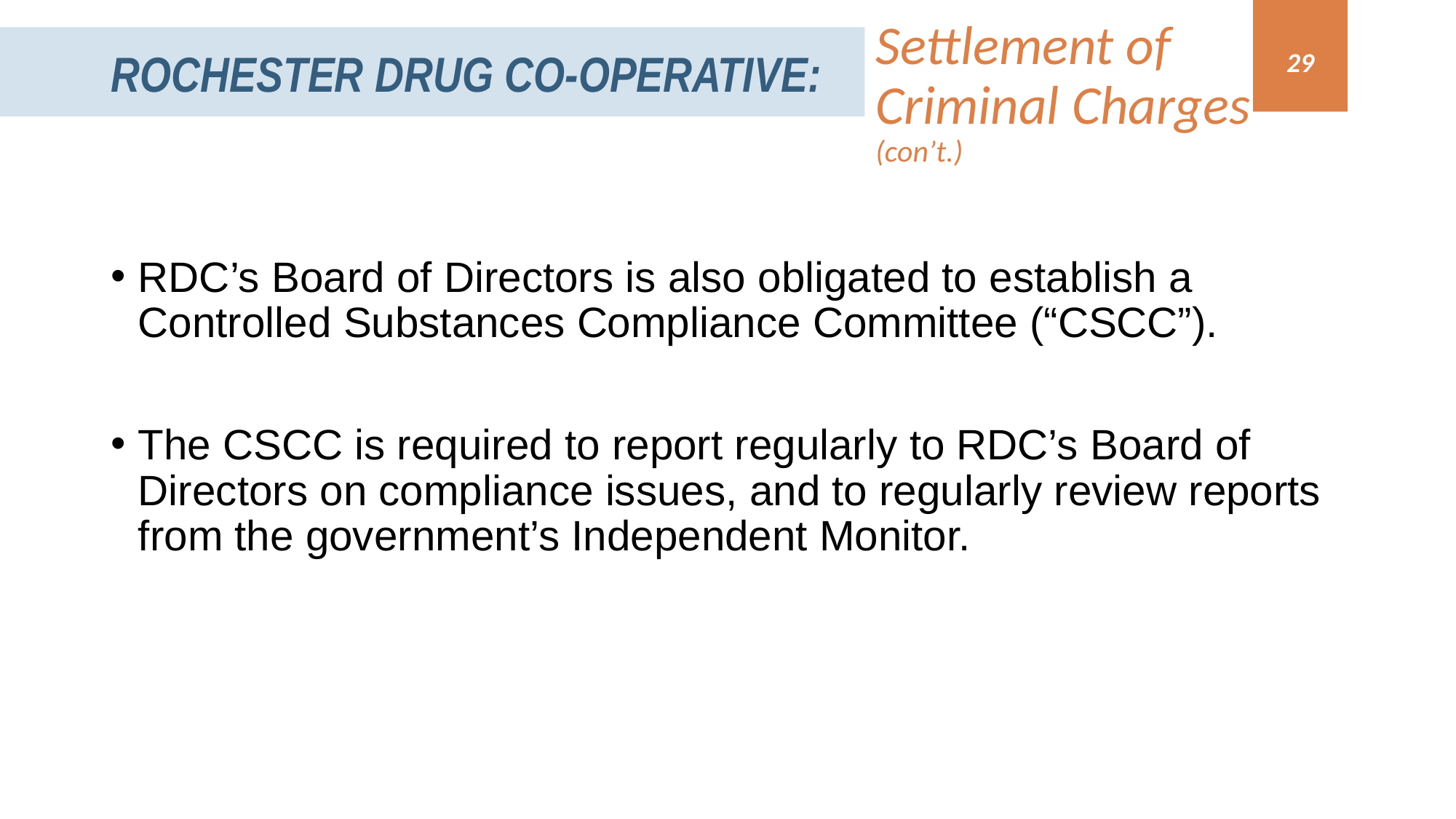

Settlement of Criminal Charges (con’t.)

Rochester Drug Co-Operative:
29
RDC’s Board of Directors is also obligated to establish a Controlled Substances Compliance Committee (“CSCC”).

The CSCC is required to report regularly to RDC’s Board of Directors on compliance issues, and to regularly review reports from the government’s Independent Monitor.